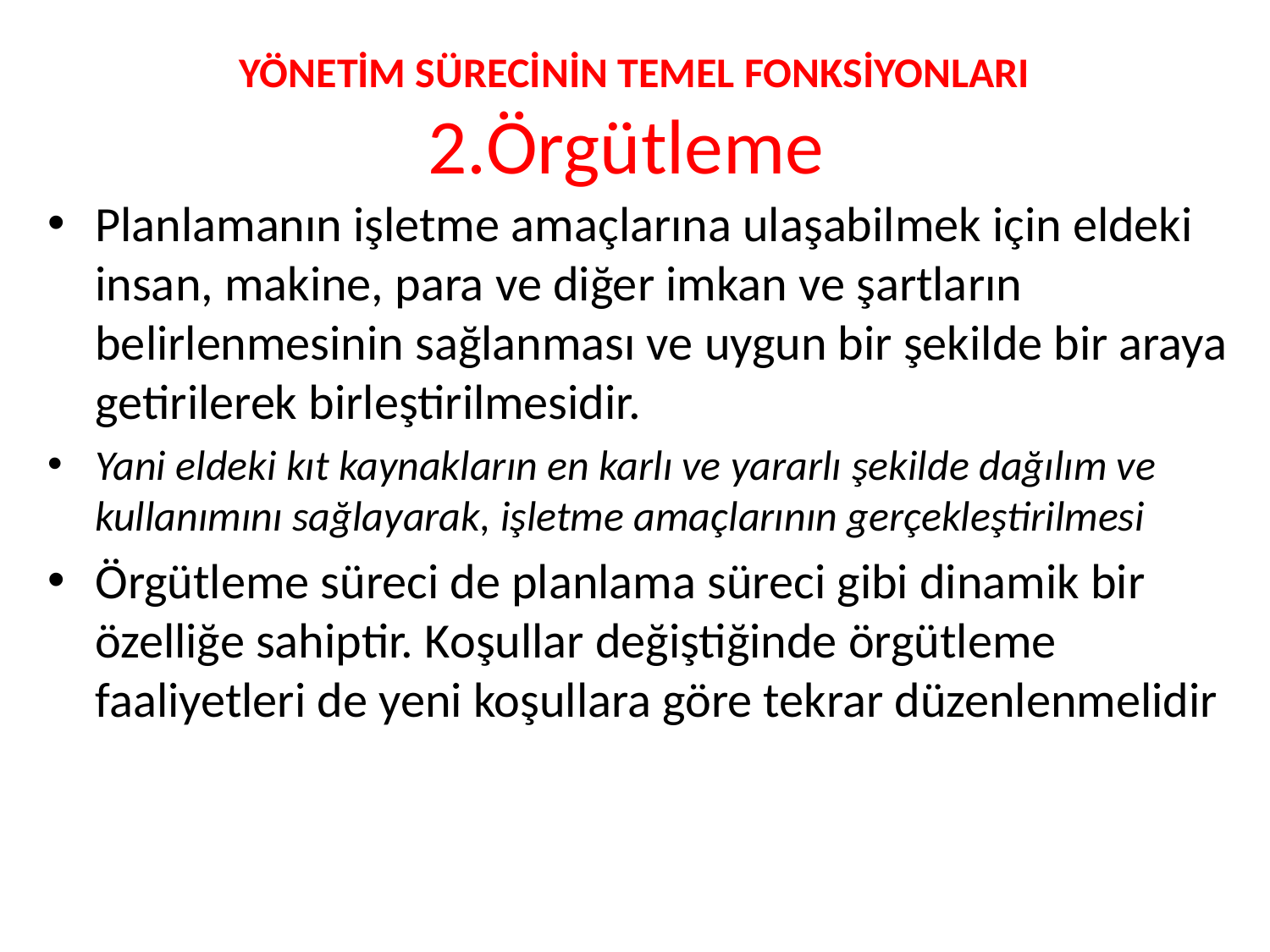

# YÖNETİM SÜRECİNİN TEMEL FONKSİYONLARI 2.Örgütleme
Planlamanın işletme amaçlarına ulaşabilmek için eldeki insan, makine, para ve diğer imkan ve şartların  belirlenmesinin sağlanması ve uygun bir şekilde bir araya getirilerek birleştirilmesidir.
Yani eldeki kıt kaynakların en karlı ve yararlı şekilde dağılım ve kullanımını sağlayarak, işletme amaçlarının gerçekleştirilmesi
Örgütleme süreci de planlama süreci gibi dinamik bir özelliğe sahiptir. Koşullar değiştiğinde örgütleme faaliyetleri de yeni koşullara göre tekrar düzenlenmelidir